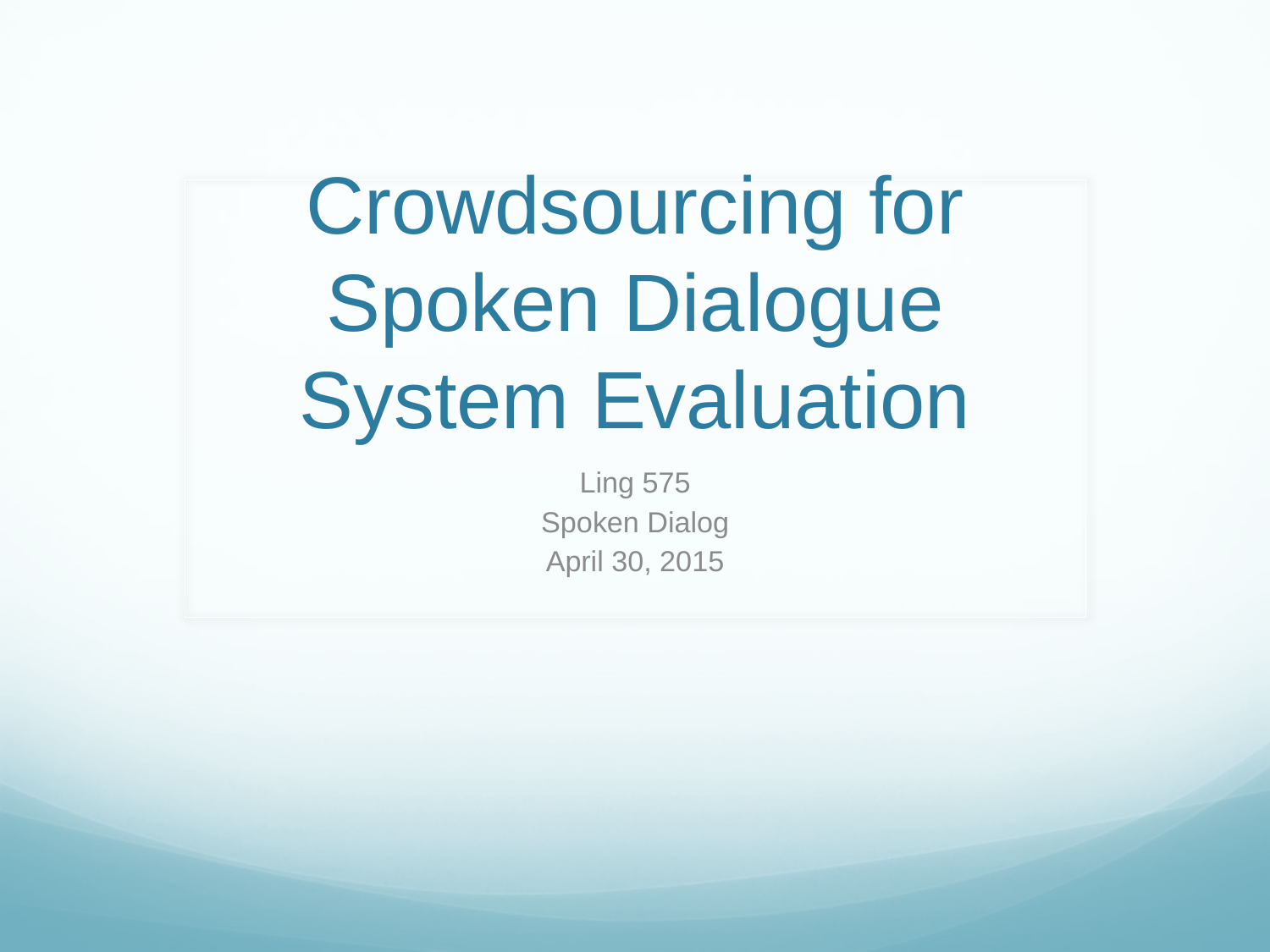

# Crowdsourcing for Spoken Dialogue System Evaluation
Ling 575
Spoken Dialog
April 30, 2015